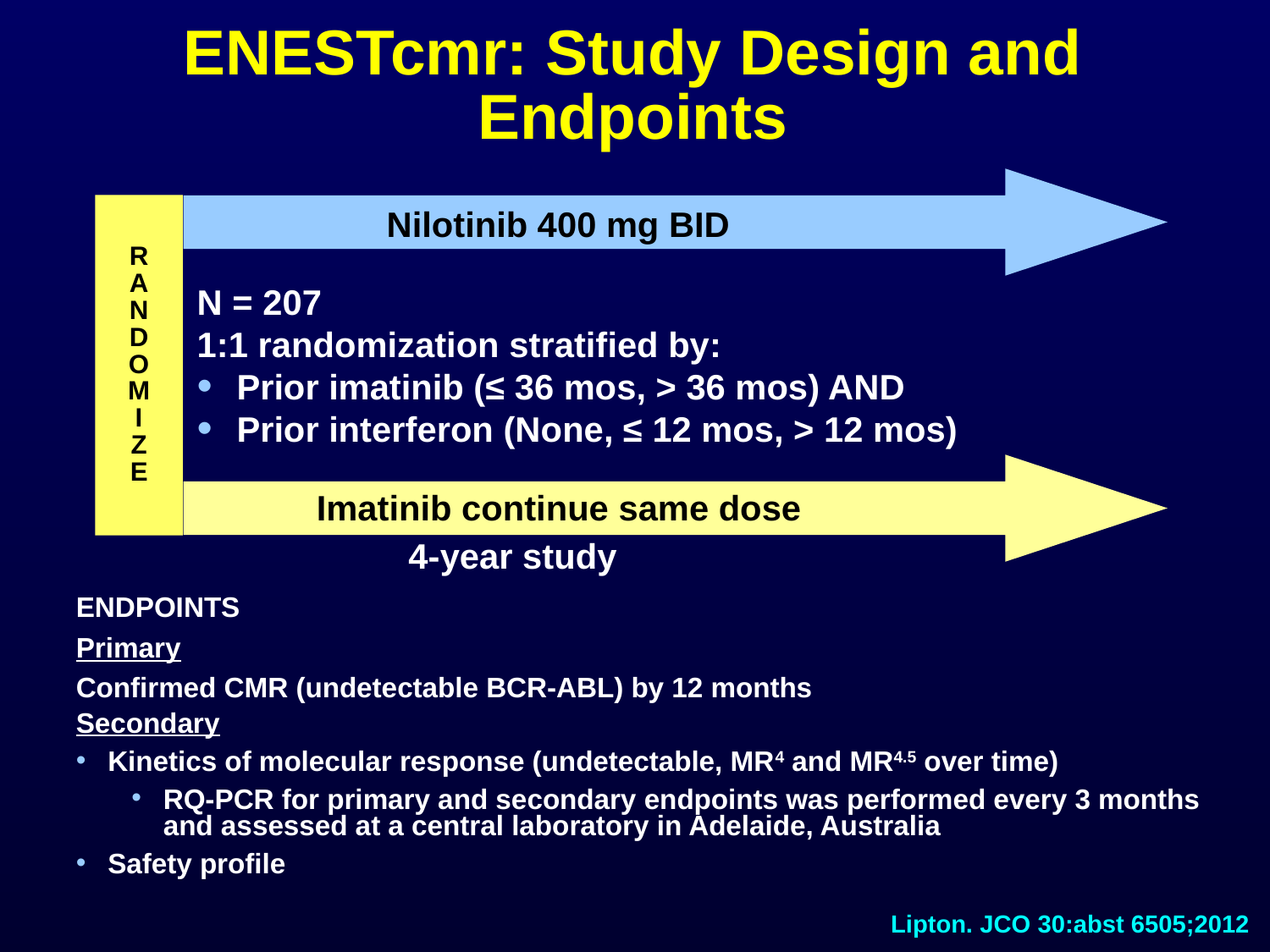

# ENESTcmr: Study Design and Endpoints

R
A
N
D
O
M
I
Z
E
Nilotinib 400 mg BID
N = 207
1:1 randomization stratified by:
Prior imatinib (≤ 36 mos, > 36 mos) AND
Prior interferon (None, ≤ 12 mos, > 12 mos)

Imatinib continue same dose
4-year study
ENDPOINTS
Primary
Confirmed CMR (undetectable BCR-ABL) by 12 months
Secondary
Kinetics of molecular response (undetectable, MR4 and MR4.5 over time)
RQ-PCR for primary and secondary endpoints was performed every 3 months and assessed at a central laboratory in Adelaide, Australia
Safety profile
Lipton. JCO 30:abst 6505;2012